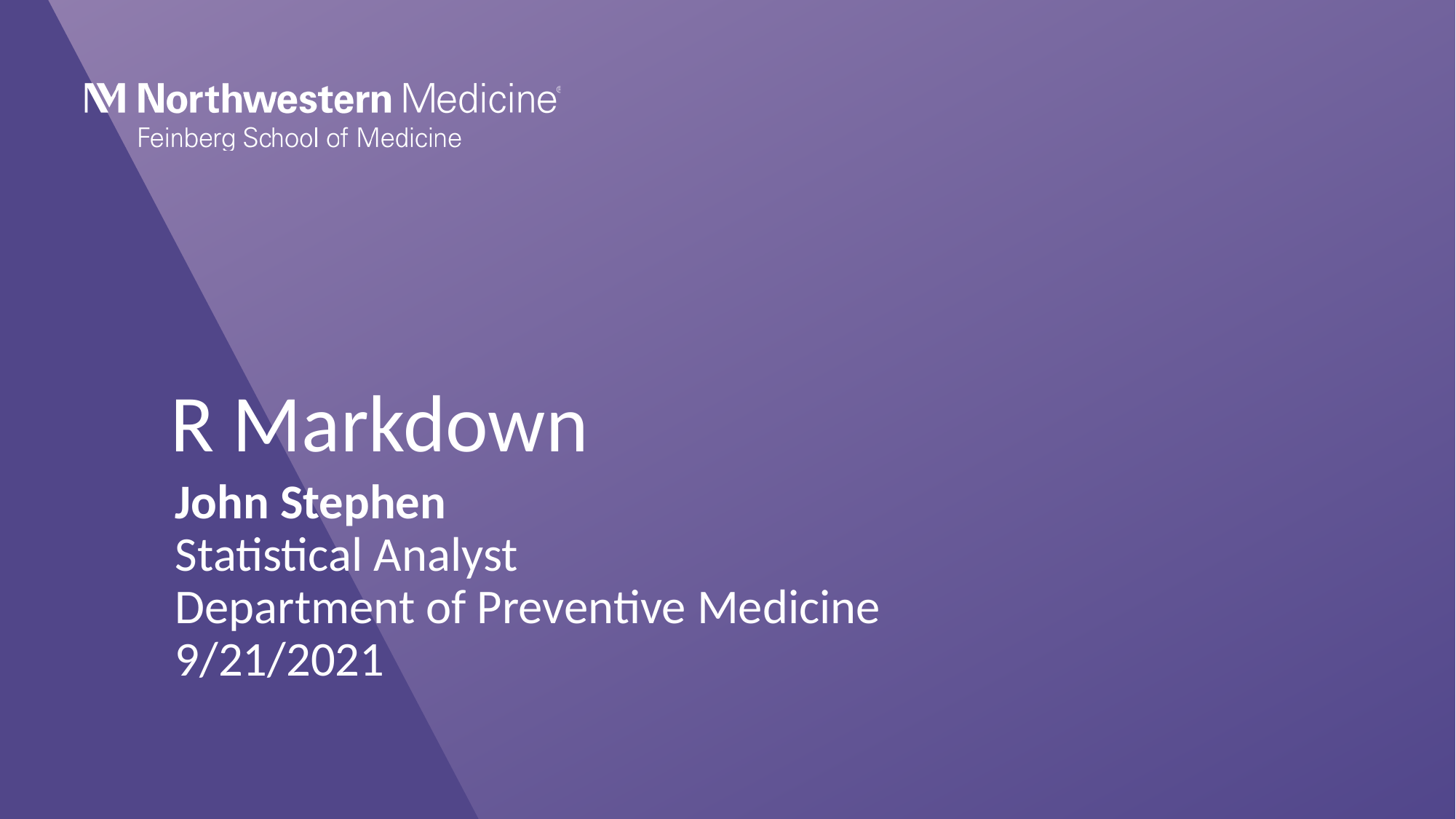

# R Markdown
John Stephen
Statistical Analyst
Department of Preventive Medicine
9/21/2021